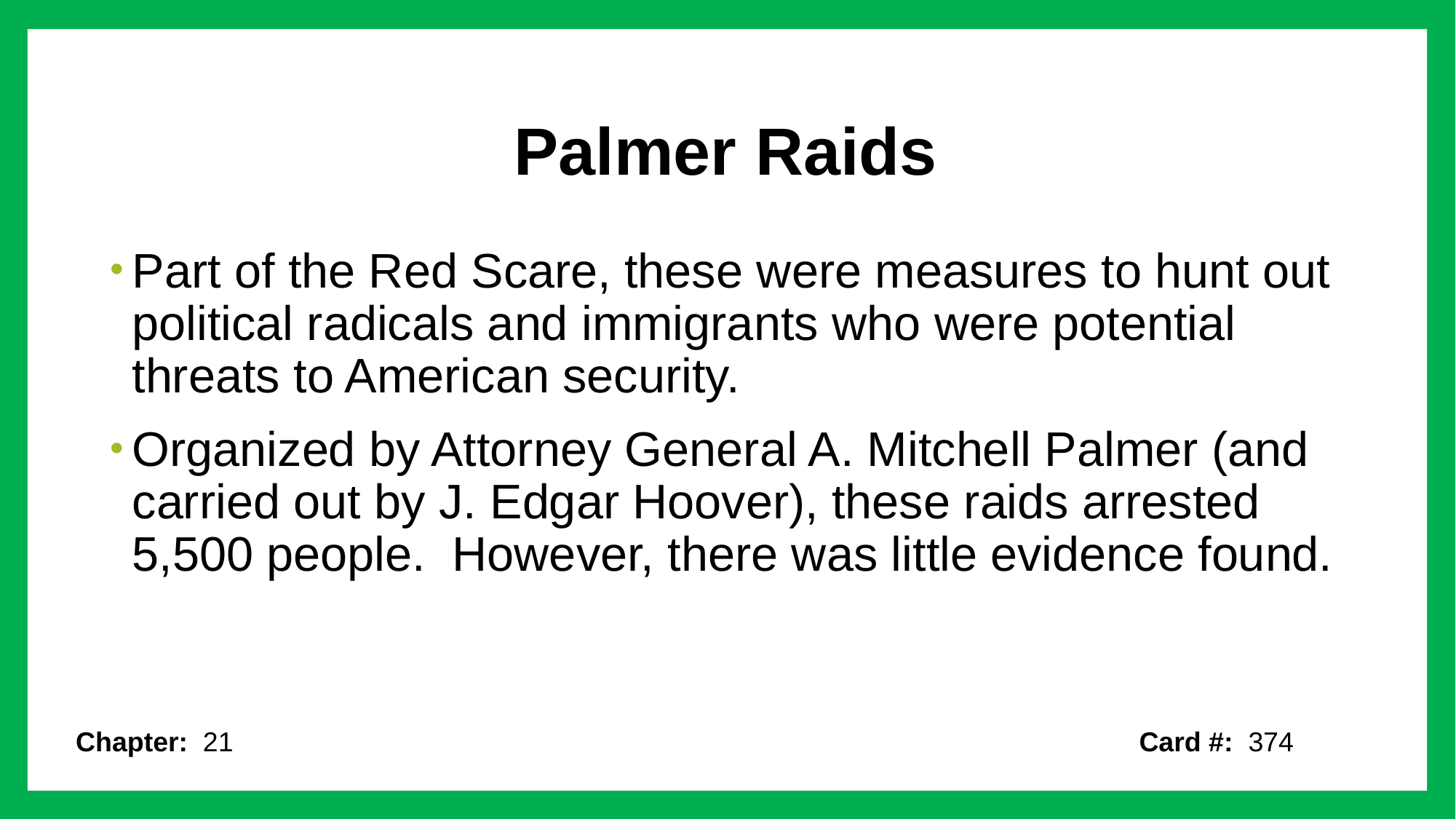

# Palmer Raids
Part of the Red Scare, these were measures to hunt out political radicals and immigrants who were potential threats to American security.
Organized by Attorney General A. Mitchell Palmer (and carried out by J. Edgar Hoover), these raids arrested 5,500 people.  However, there was little evidence found.
Card #:  374
Chapter:  21